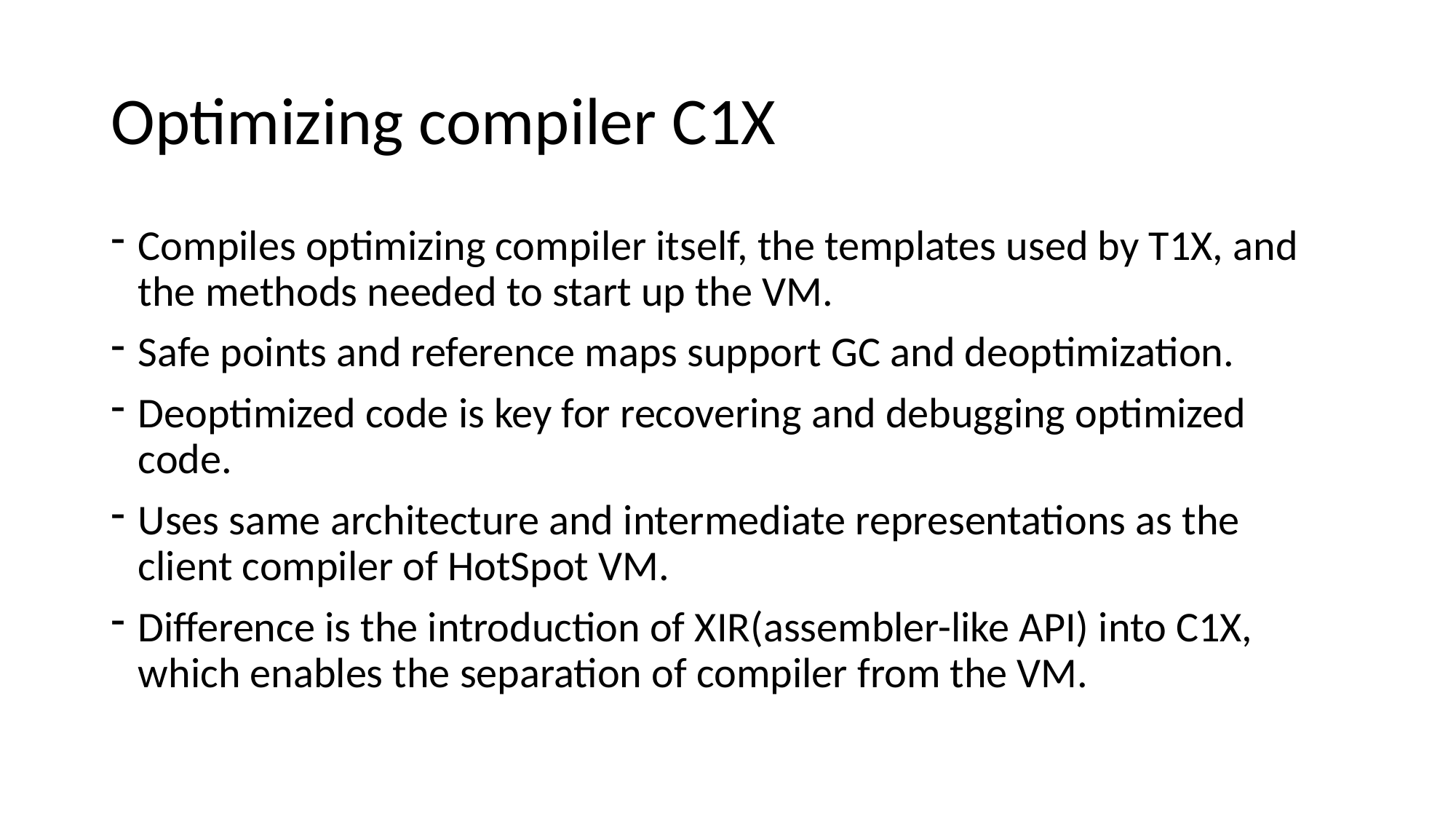

# Optimizing compiler C1X
Compiles optimizing compiler itself, the templates used by T1X, and the methods needed to start up the VM.
Safe points and reference maps support GC and deoptimization.
Deoptimized code is key for recovering and debugging optimized code.
Uses same architecture and intermediate representations as the client compiler of HotSpot VM.
Difference is the introduction of XIR(assembler-like API) into C1X, which enables the separation of compiler from the VM.